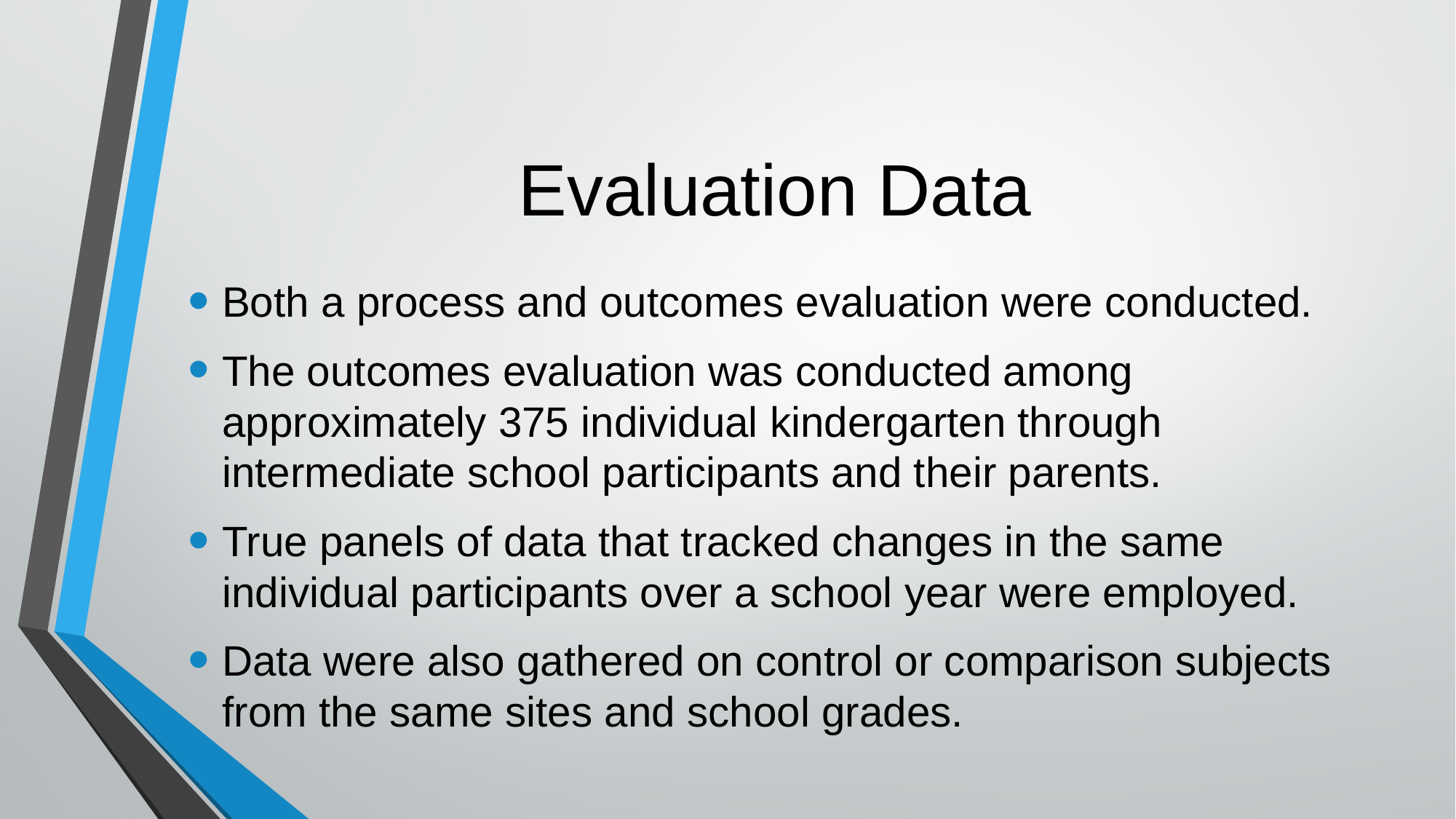

# Evaluation Data
Both a process and outcomes evaluation were conducted.
The outcomes evaluation was conducted among approximately 375 individual kindergarten through intermediate school participants and their parents.
True panels of data that tracked changes in the same individual participants over a school year were employed.
Data were also gathered on control or comparison subjects from the same sites and school grades.